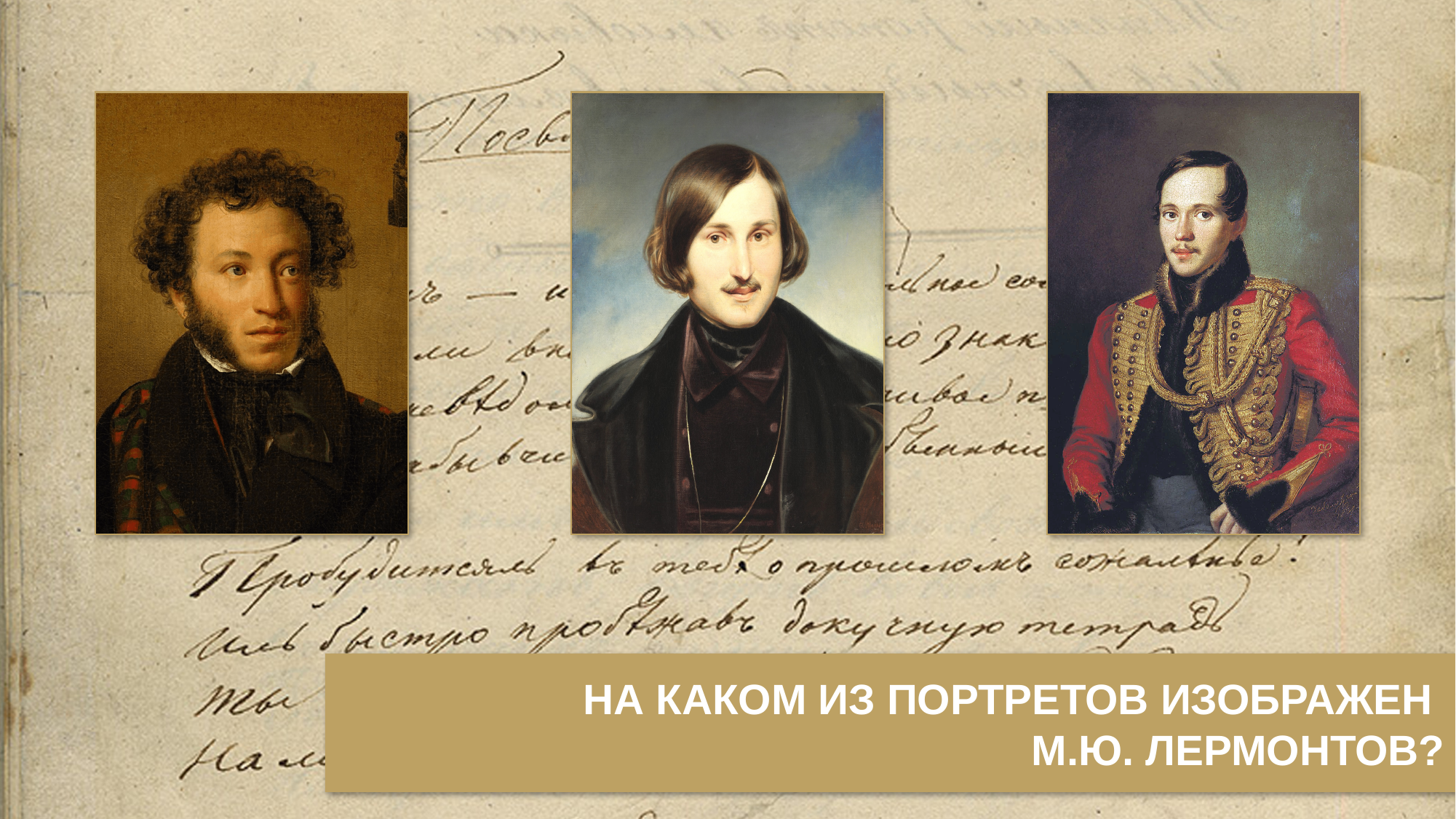

НА КАКОМ ИЗ ПОРТРЕТОВ ИЗОБРАЖЕН
М.Ю. ЛЕРМОНТОВ?